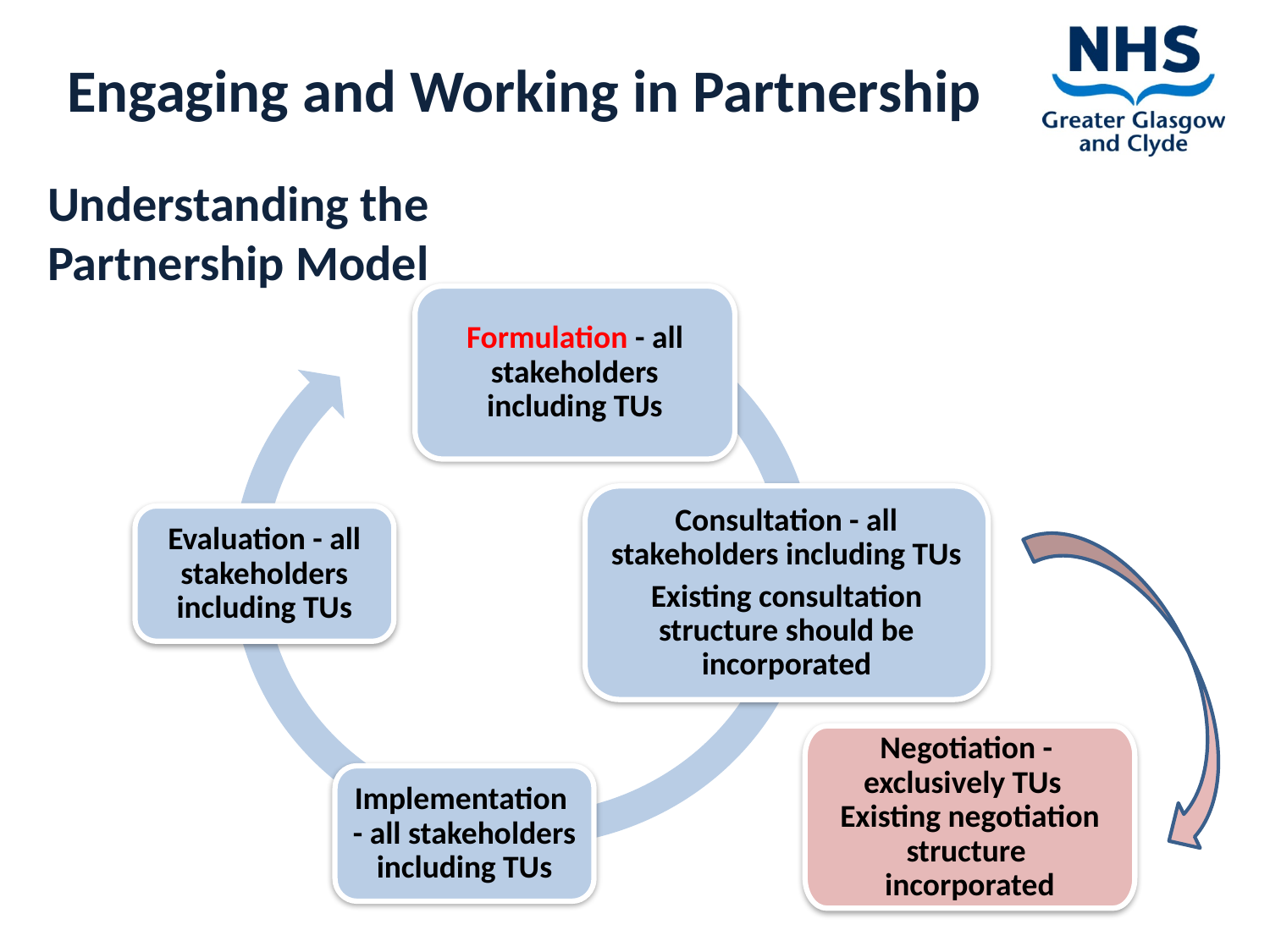

Understanding the
Partnership Model

Formulation - all stakeholders including TUs
Consultation - all stakeholders including TUs
Existing consultation structure should be incorporated

Evaluation - all stakeholders including TUs
Negotiation -  exclusively TUs   Existing negotiation structure  incorporated
Implementation  - all stakeholders including TUs